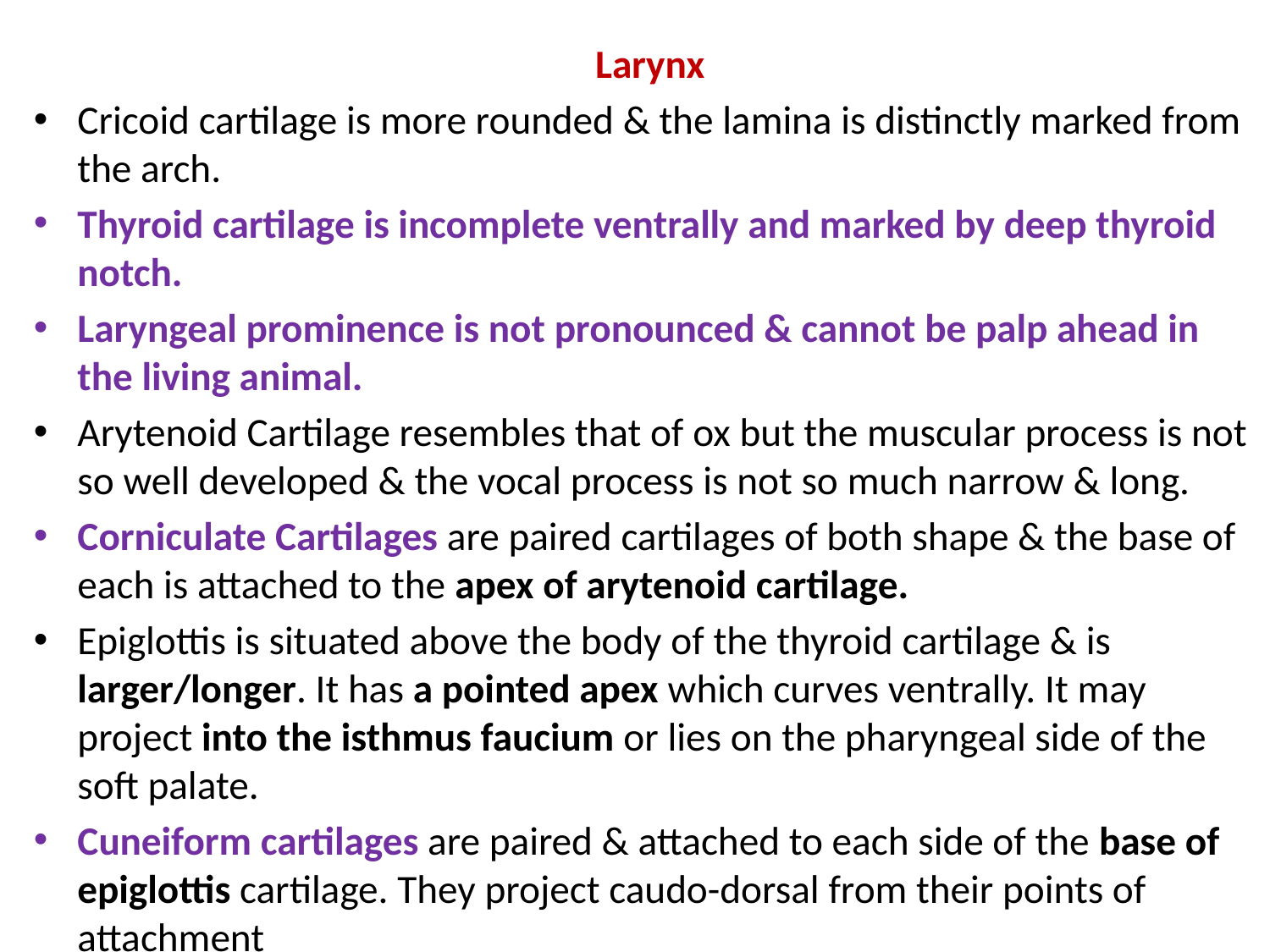

Larynx
Cricoid cartilage is more rounded & the lamina is distinctly marked from the arch.
Thyroid cartilage is incomplete ventrally and marked by deep thyroid notch.
Laryngeal prominence is not pronounced & cannot be palp ahead in the living animal.
Arytenoid Cartilage resembles that of ox but the muscular process is not so well developed & the vocal process is not so much narrow & long.
Corniculate Cartilages are paired cartilages of both shape & the base of each is attached to the apex of arytenoid cartilage.
Epiglottis is situated above the body of the thyroid cartilage & is larger/longer. It has a pointed apex which curves ventrally. It may project into the isthmus faucium or lies on the pharyngeal side of the soft palate.
Cuneiform cartilages are paired & attached to each side of the base of epiglottis cartilage. They project caudo-dorsal from their points of attachment